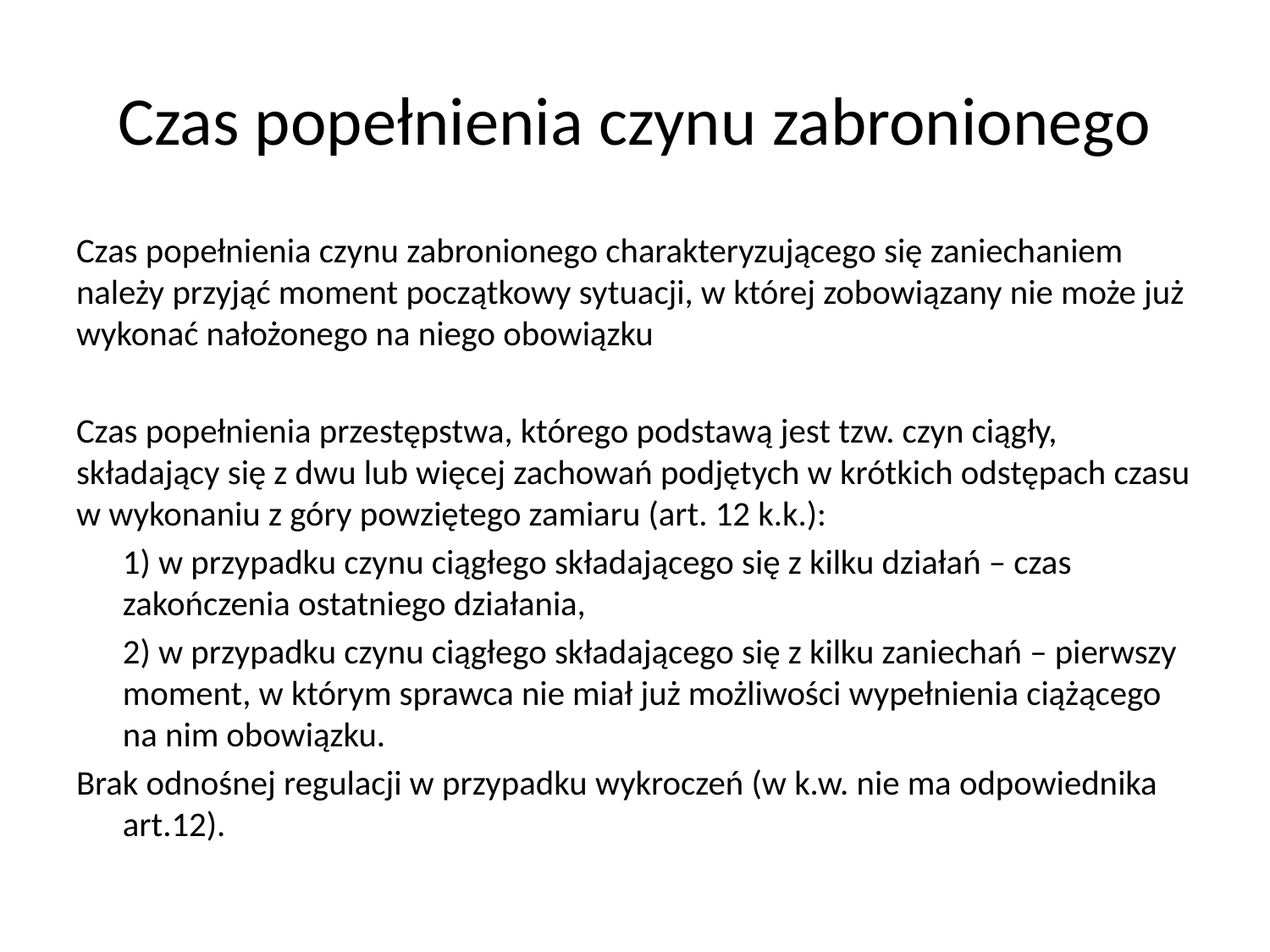

# Czas popełnienia czynu zabronionego
Czas popełnienia czynu zabronionego charakteryzującego się zaniechaniem należy przyjąć moment początkowy sytuacji, w której zobowiązany nie może już wykonać nałożonego na niego obowiązku

Czas popełnienia przestępstwa, którego podstawą jest tzw. czyn ciągły, składający się z dwu lub więcej zachowań podjętych w krótkich odstępach czasu w wykonaniu z góry powziętego zamiaru (art. 12 k.k.):
	1) w przypadku czynu ciągłego składającego się z kilku działań – czas zakończenia ostatniego działania,
	2) w przypadku czynu ciągłego składającego się z kilku zaniechań – pierwszy moment, w którym sprawca nie miał już możliwości wypełnienia ciążącego na nim obowiązku.
Brak odnośnej regulacji w przypadku wykroczeń (w k.w. nie ma odpowiednika art.12).